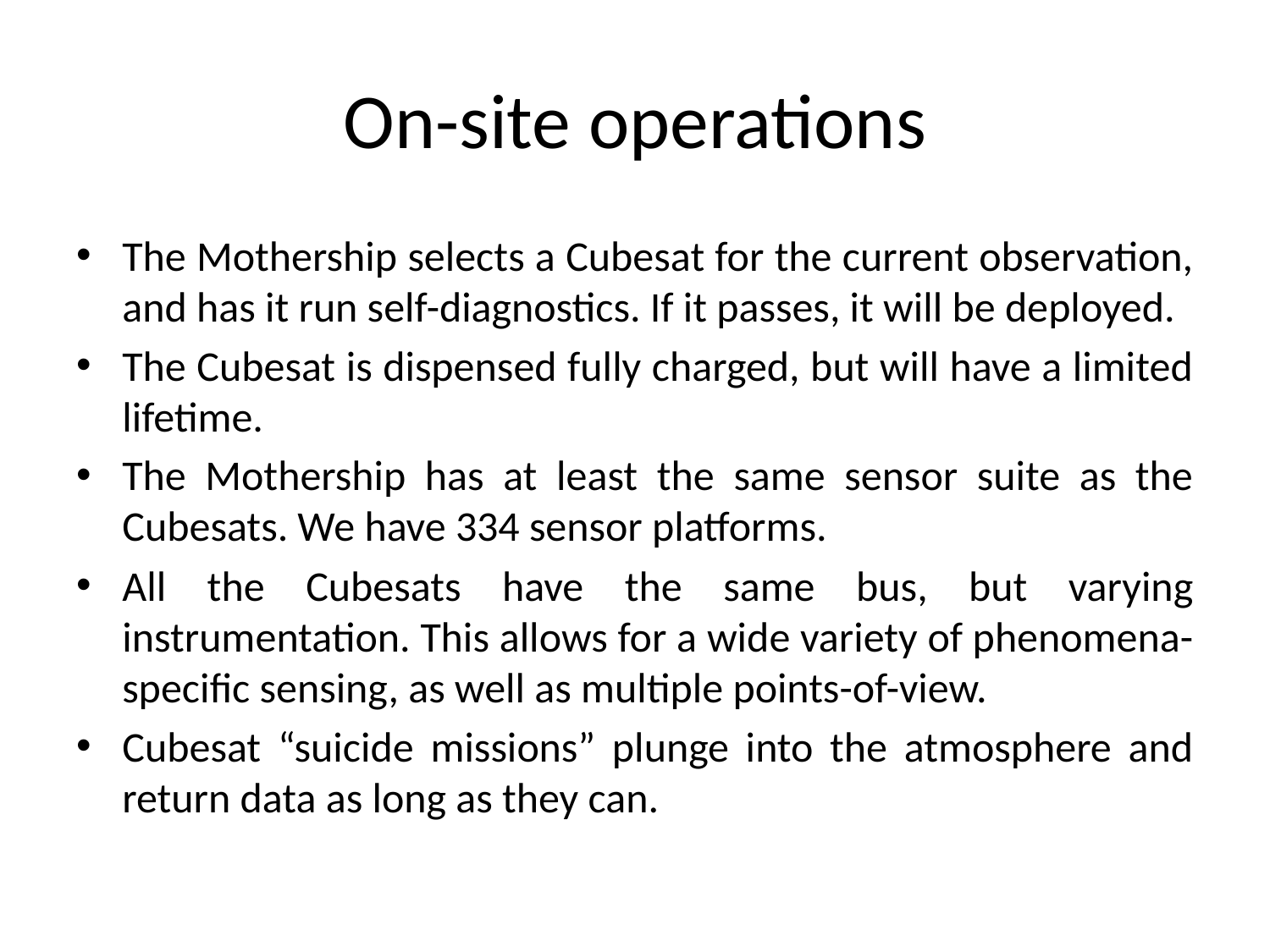

# On-site operations
The Mothership selects a Cubesat for the current observation, and has it run self-diagnostics. If it passes, it will be deployed.
The Cubesat is dispensed fully charged, but will have a limited lifetime.
The Mothership has at least the same sensor suite as the Cubesats. We have 334 sensor platforms.
All the Cubesats have the same bus, but varying instrumentation. This allows for a wide variety of phenomena-specific sensing, as well as multiple points-of-view.
Cubesat “suicide missions” plunge into the atmosphere and return data as long as they can.